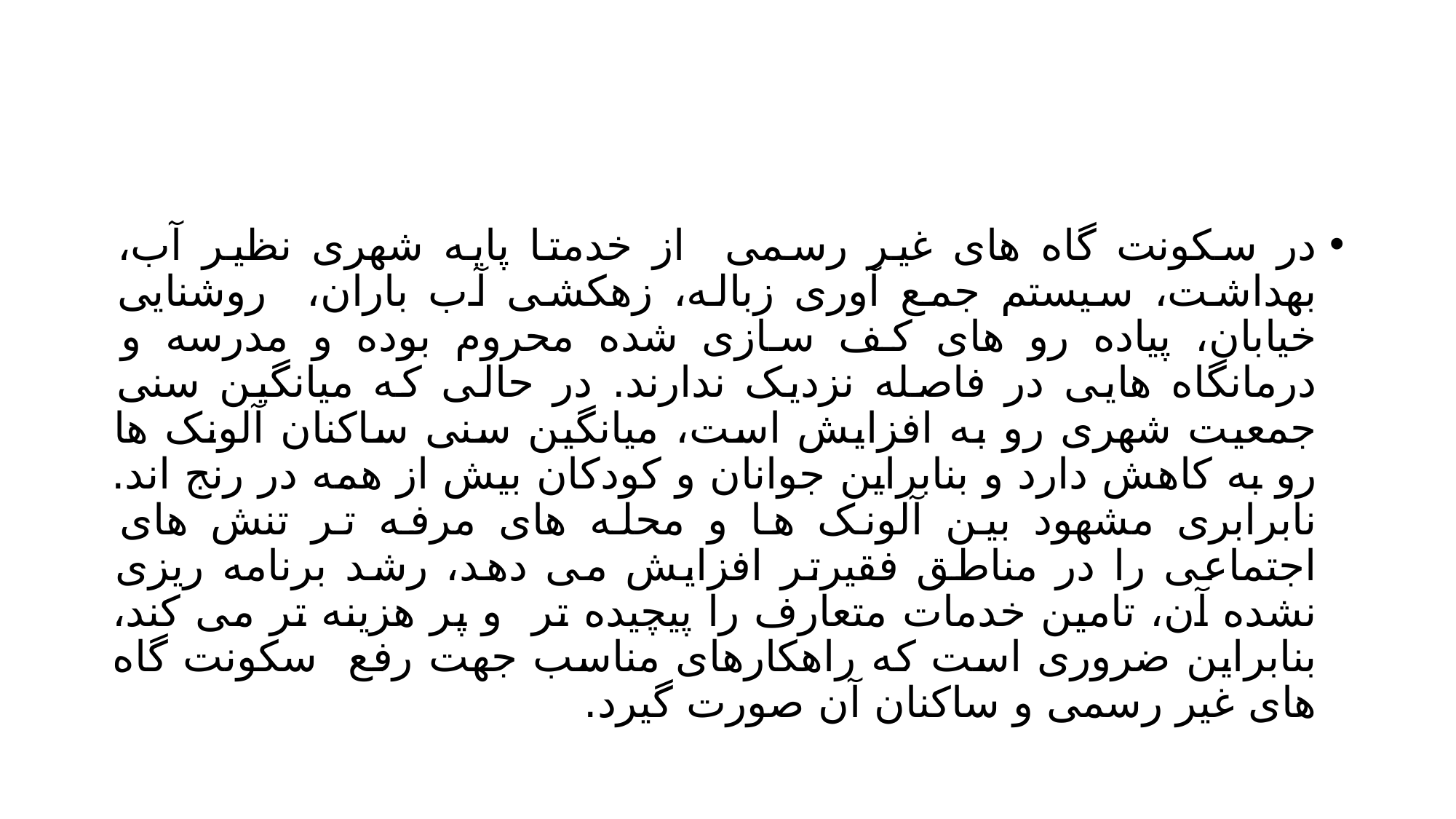

#
در سکونت گاه های غیر رسمی  از خدمتا پایه شهری نظیر آب، بهداشت، سیستم جمع آوری زباله، زهکشی آب باران،  روشنایی خیابان، پیاده رو های کف سازی شده محروم بوده و مدرسه و درمانگاه هایی در فاصله نزدیک ندارند. در حالی که میانگین سنی جمعیت شهری رو به افزایش است، میانگین سنی ساکنان آلونک ها رو به کاهش دارد و بنابراین جوانان و کودکان بیش از همه در رنج اند. نابرابری مشهود بین آلونک ها و محله های مرفه تر تنش های اجتماعی را در مناطق فقیرتر افزایش می دهد، رشد برنامه ریزی نشده آن، تامین خدمات متعارف را پیچیده تر  و پر هزینه تر می کند، بنابراین ضروری است که راهکارهای مناسب جهت رفع  سکونت گاه های غیر رسمی و ساکنان آن صورت گیرد.